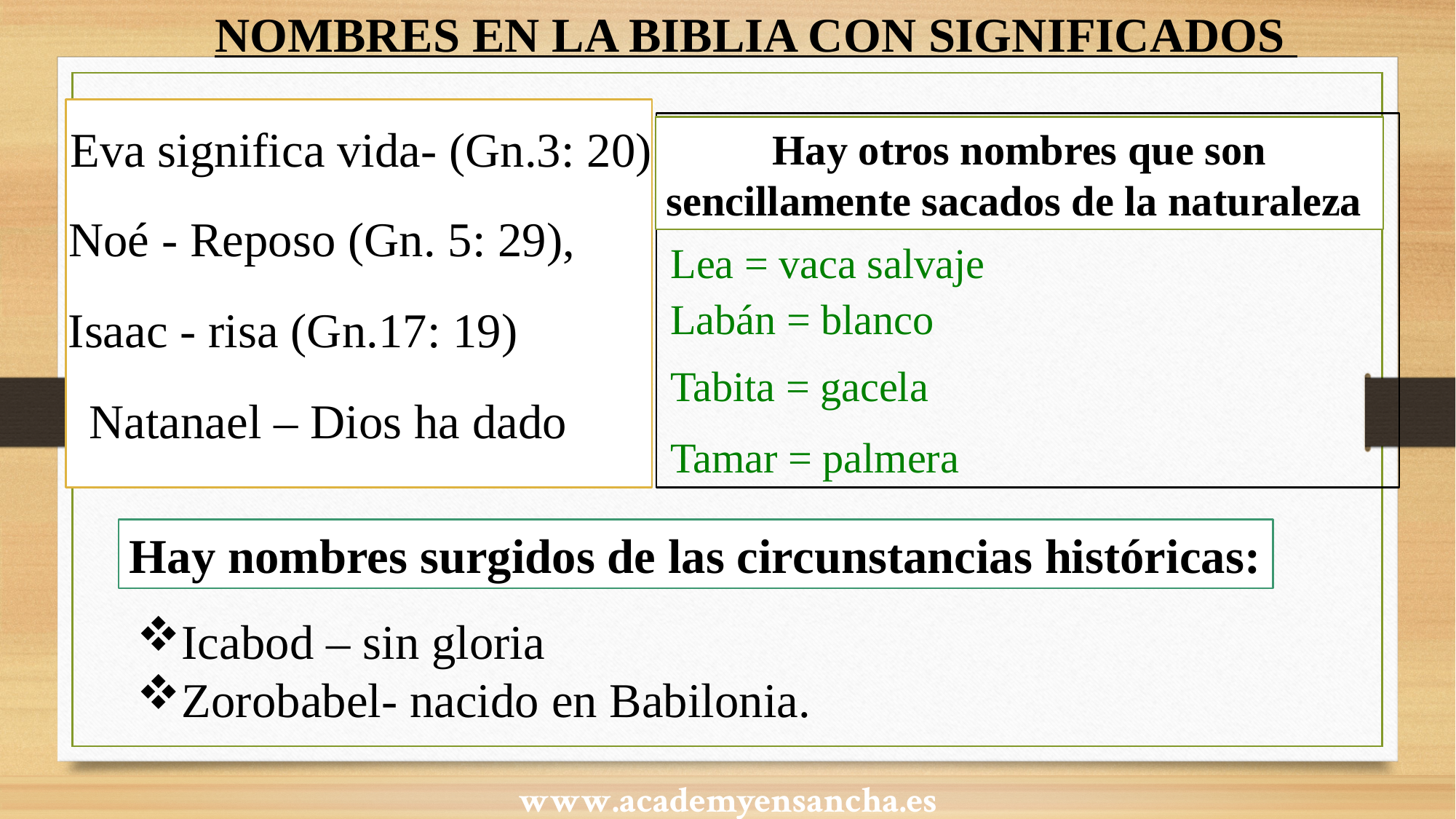

NOMBRES EN LA BIBLIA CON SIGNIFICADOS

Eva significa vida- (Gn.3: 20)

Hay otros nombres que son sencillamente sacados de la naturaleza
Noé - Reposo (Gn. 5: 29),
Lea = vaca salvaje
Labán = blanco
Isaac - risa (Gn.17: 19)
Tabita = gacela
Natanael – Dios ha dado
Tamar = palmera
Hay nombres surgidos de las circunstancias históricas:
Icabod – sin gloria
Zorobabel- nacido en Babilonia.